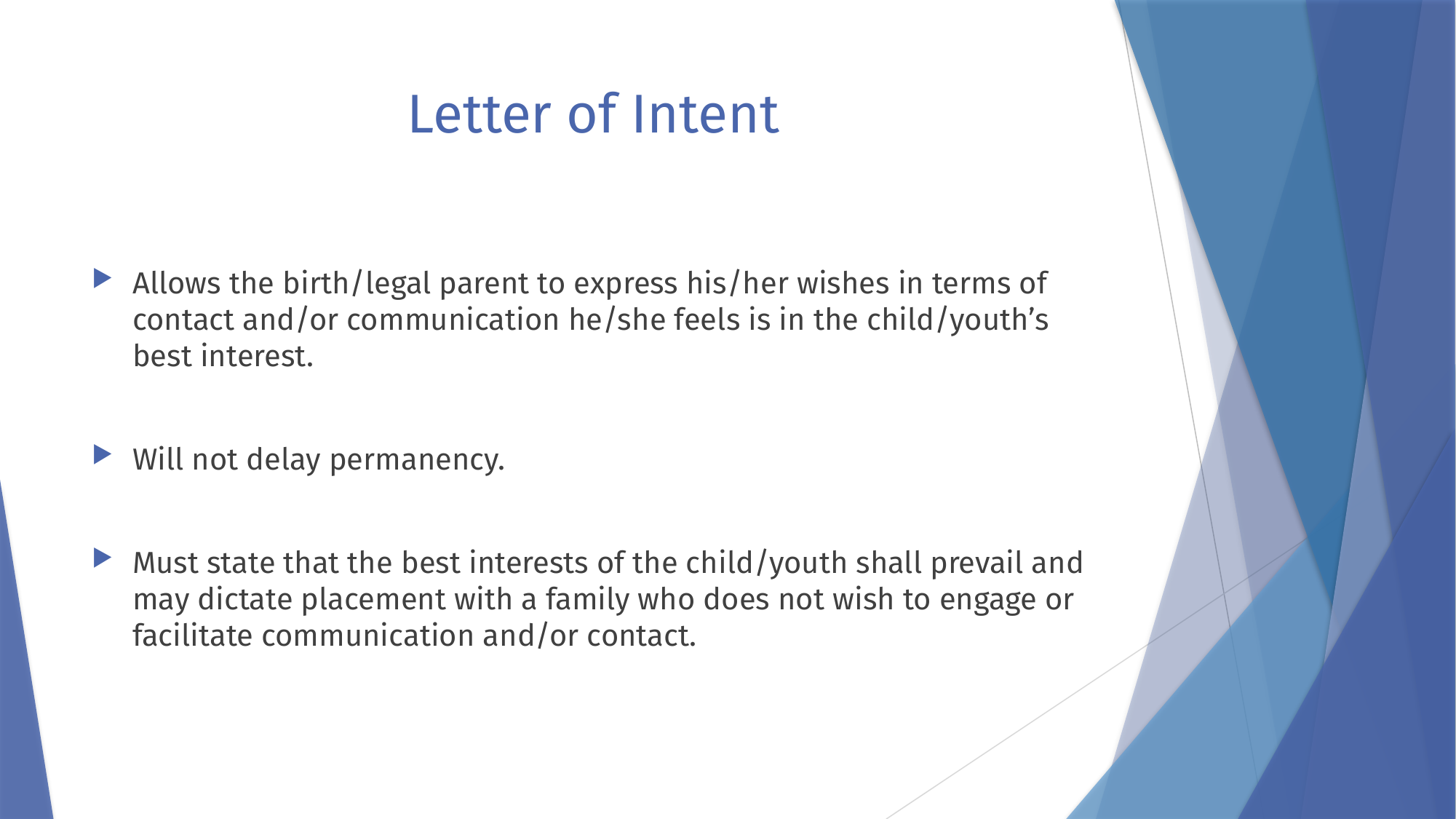

# Letter of Intent
Allows the birth/legal parent to express his/her wishes in terms of contact and/or communication he/she feels is in the child/youth’s best interest.

Will not delay permanency.

Must state that the best interests of the child/youth shall prevail and may dictate placement with a family who does not wish to engage or facilitate communication and/or contact.